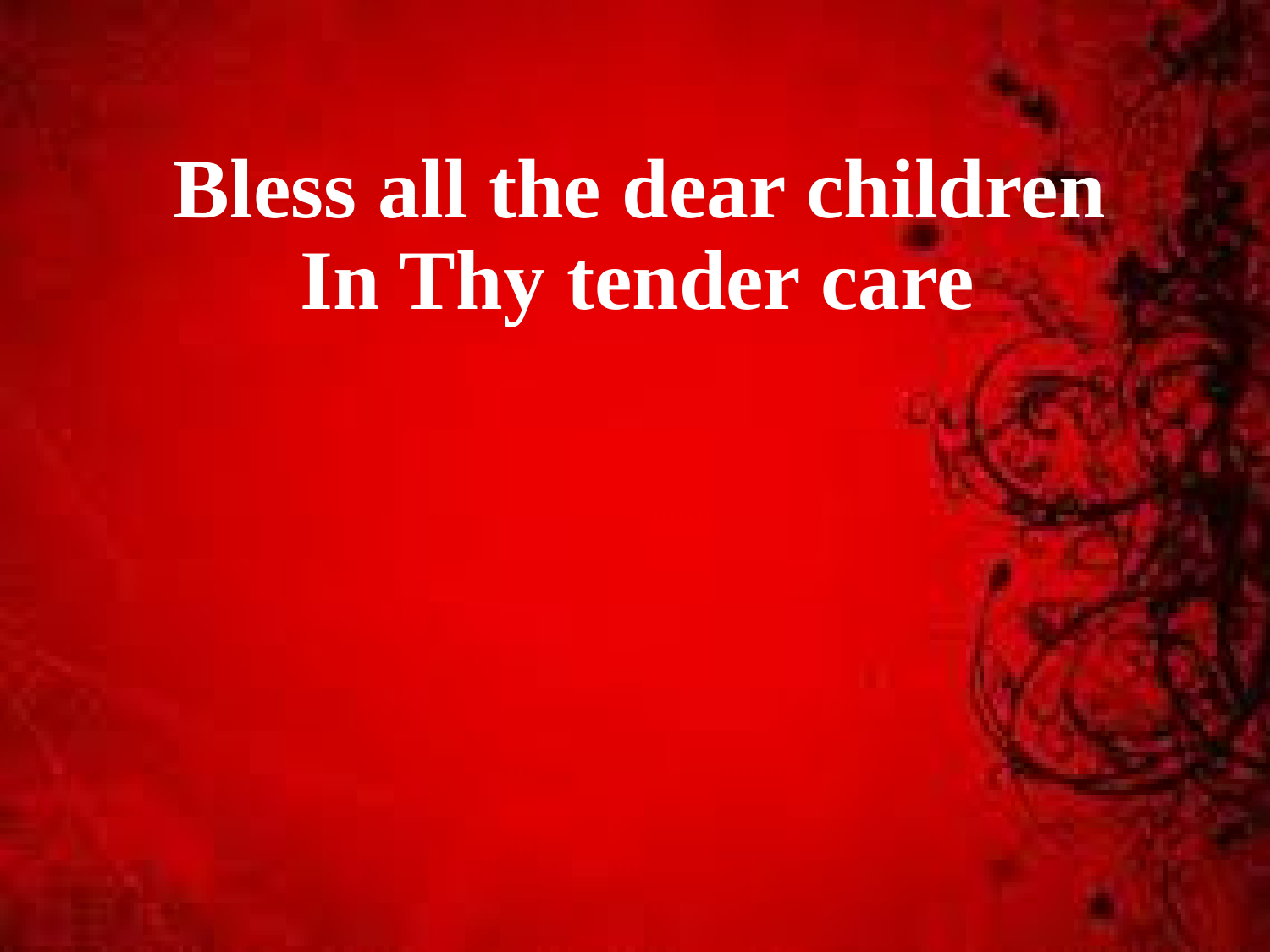

Bless all the dear children
In Thy tender care